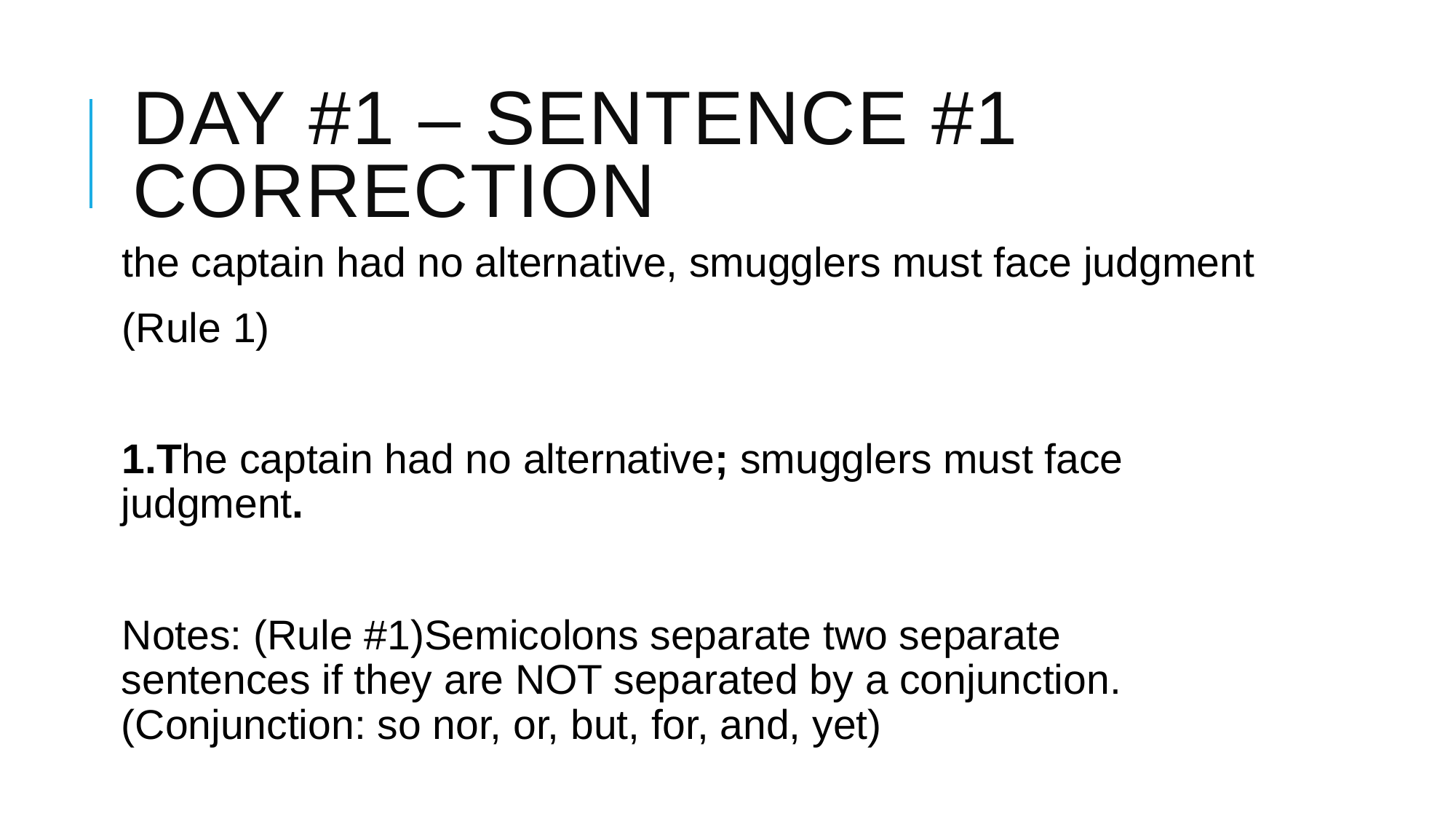

# Day #1 – Sentence #1 Correction
the captain had no alternative, smugglers must face judgment
(Rule 1)

1.The captain had no alternative; smugglers must face judgment.

Notes: (Rule #1)Semicolons separate two separate sentences if they are NOT separated by a conjunction.  (Conjunction: so nor, or, but, for, and, yet)